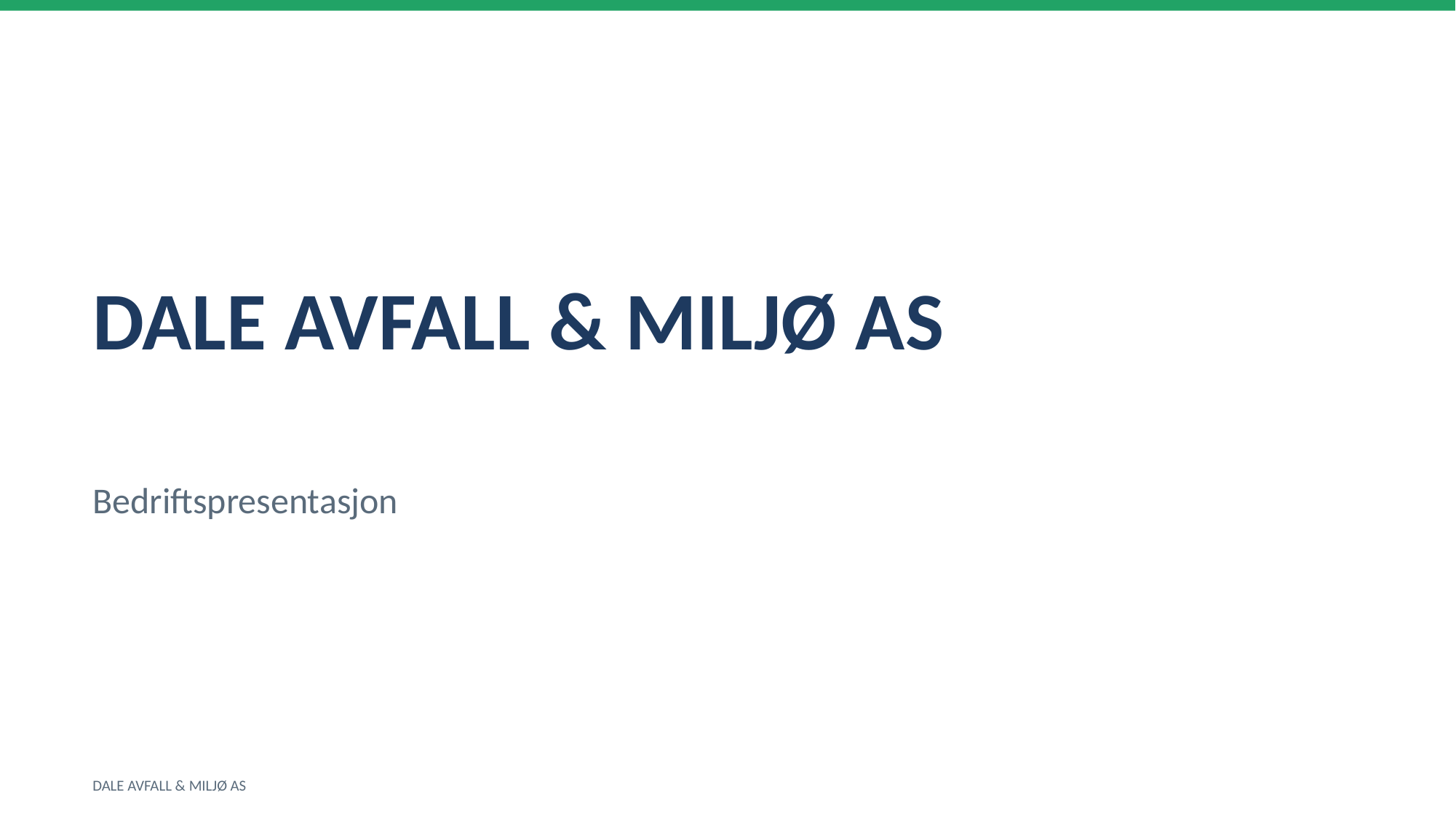

DALE AVFALL & MILJØ AS
Bedriftspresentasjon
DALE AVFALL & MILJØ AS